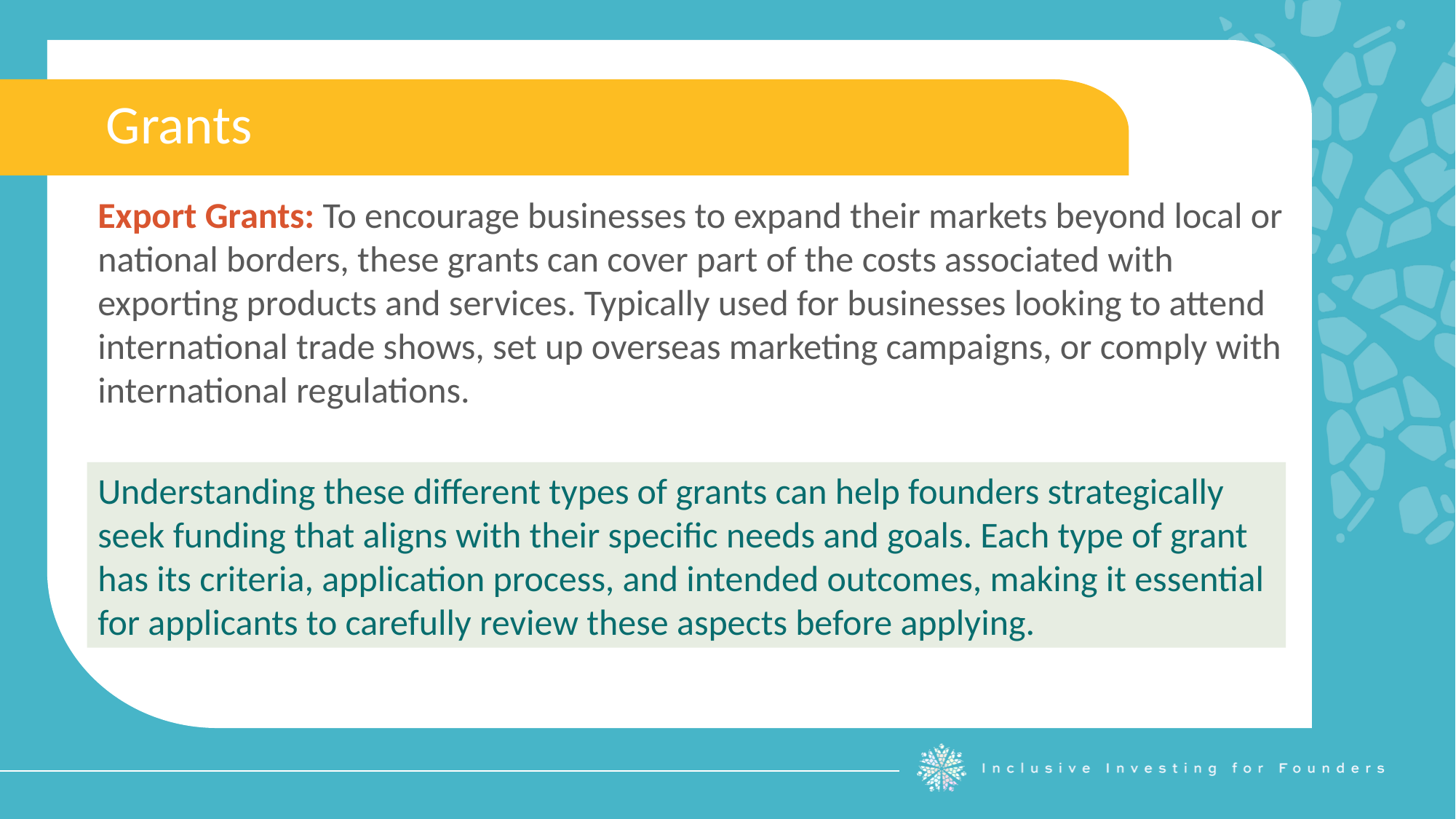

Grants
Export Grants: To encourage businesses to expand their markets beyond local or national borders, these grants can cover part of the costs associated with exporting products and services. Typically used for businesses looking to attend international trade shows, set up overseas marketing campaigns, or comply with international regulations.

Understanding these different types of grants can help founders strategically seek funding that aligns with their specific needs and goals. Each type of grant has its criteria, application process, and intended outcomes, making it essential for applicants to carefully review these aspects before applying.